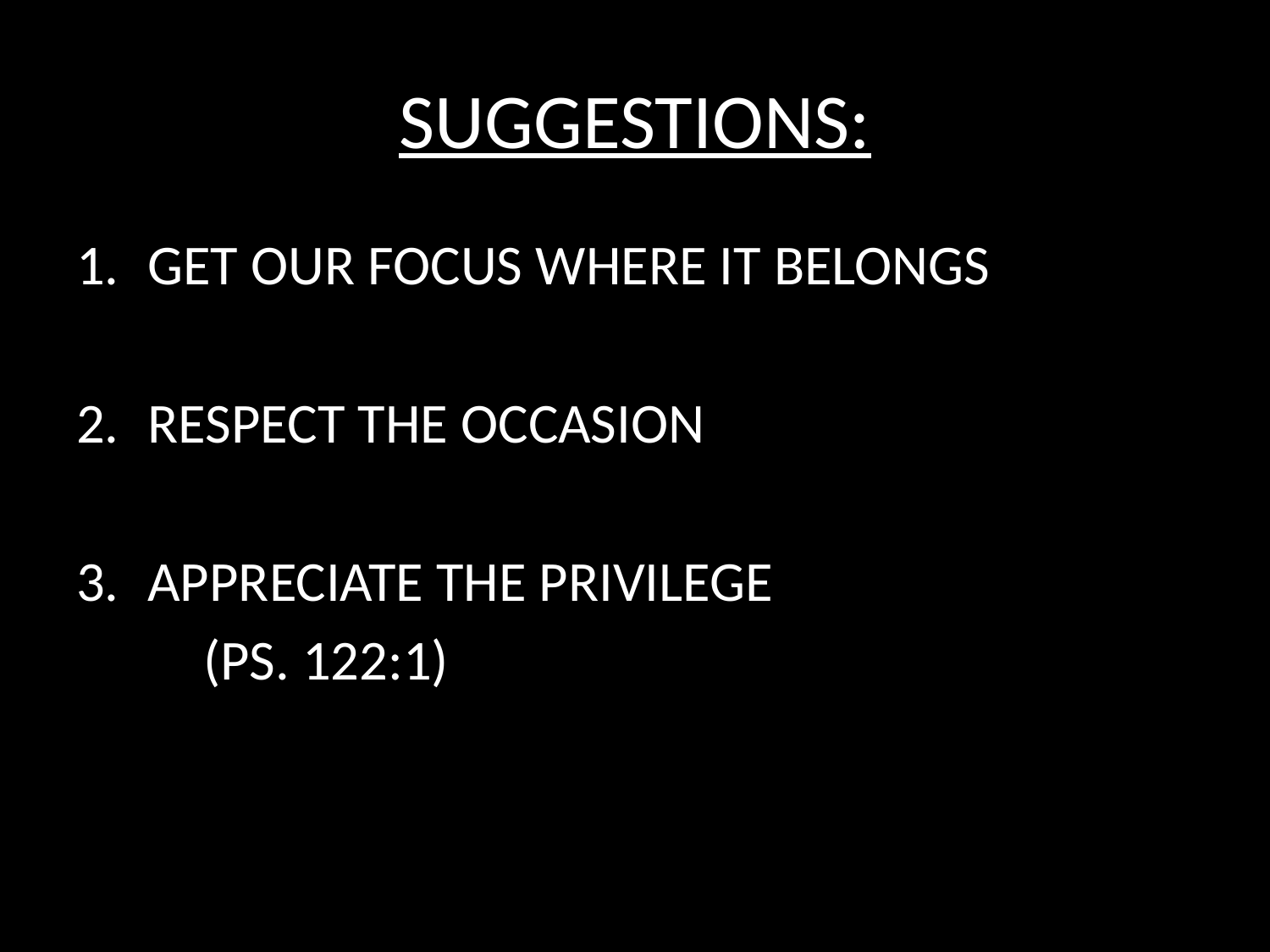

# SUGGESTIONS:
GET OUR FOCUS WHERE IT BELONGS

RESPECT THE OCCASION

APPRECIATE THE PRIVILEGE
	(PS. 122:1)